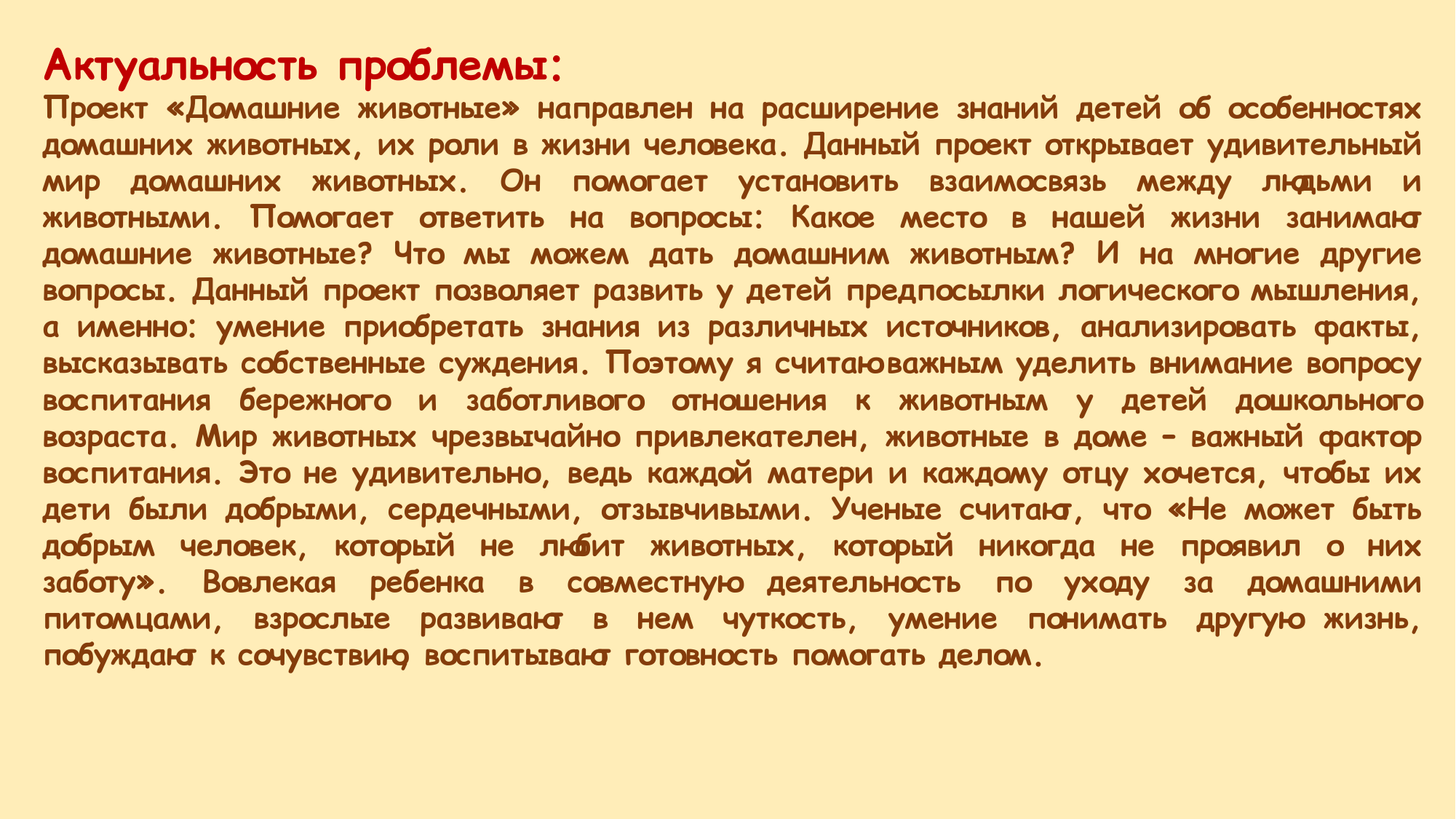

Актуальность проблемы:
Проект «Домашние животные» направлен на расширение знаний детей об особенностях домашних животных, их роли в жизни человека. Данный проект открывает удивительный мир домашних животных. Он помогает установить взаимосвязь между людьми и животными. Помогает ответить на вопросы: Какое место в нашей жизни занимают домашние животные? Что мы можем дать домашним животным? И на многие другие вопросы. Данный проект позволяет развить у детей предпосылки логического мышления, а именно: умение приобретать знания из различных источников, анализировать факты, высказывать собственные суждения. Поэтому я считаю важным уделить внимание вопросу воспитания бережного и заботливого отношения к животным у детей дошкольного возраста. Мир животных чрезвычайно привлекателен, животные в доме – важный фактор воспитания. Это не удивительно, ведь каждой матери и каждому отцу хочется, чтобы их дети были добрыми, сердечными, отзывчивыми. Ученые считают, что «Не может быть добрым человек, который не любит животных, который никогда не проявил о них заботу». Вовлекая ребенка в совместную деятельность по уходу за домашними питомцами, взрослые развивают в нем чуткость, умение понимать другую жизнь, побуждают к сочувствию, воспитывают готовность помогать делом.